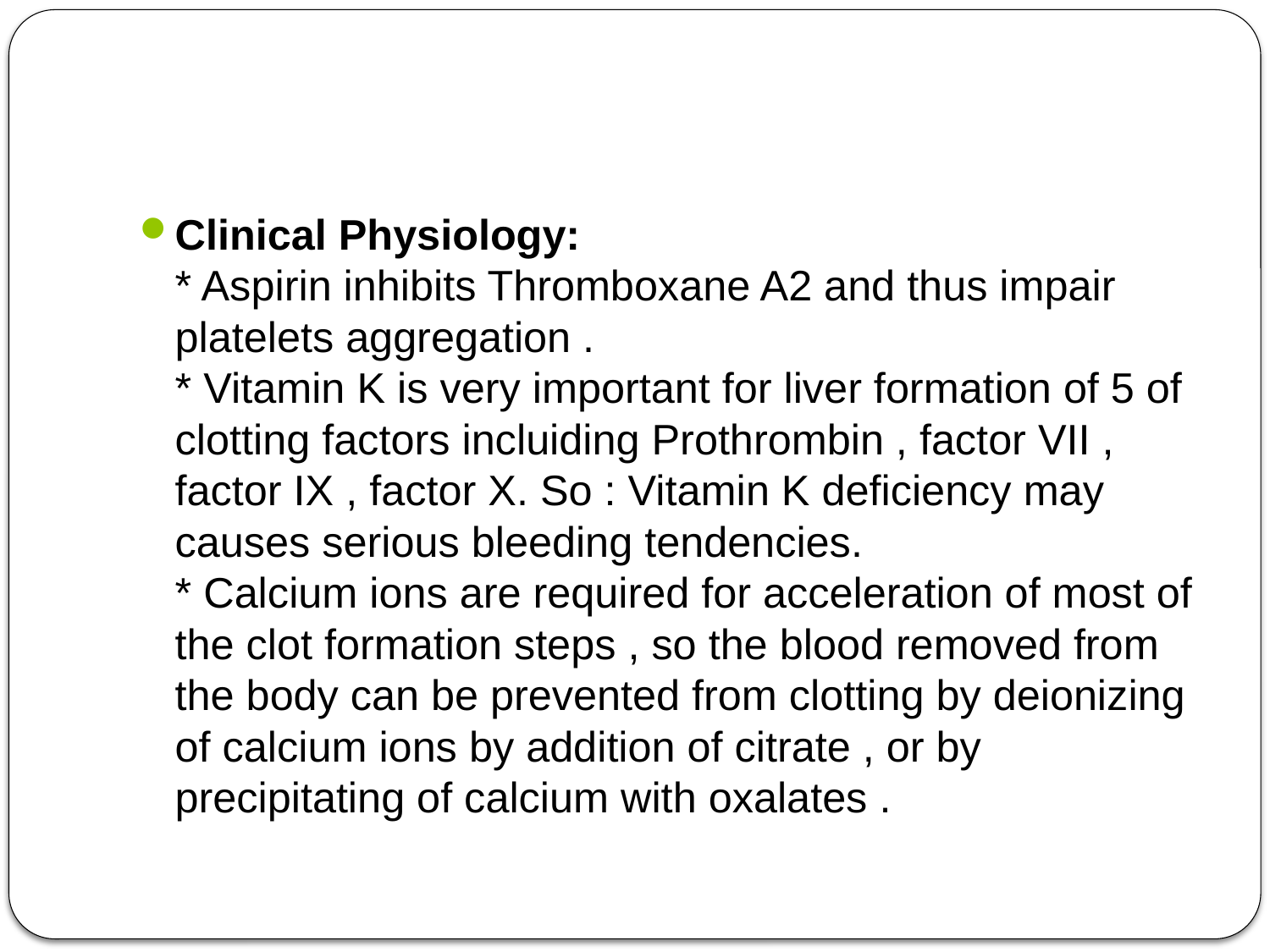

#
Clinical Physiology:
* Aspirin inhibits Thromboxane A2 and thus impair platelets aggregation .
* Vitamin K is very important for liver formation of 5 of clotting factors incluiding Prothrombin , factor VII , factor IX , factor X. So : Vitamin K deficiency may causes serious bleeding tendencies.
* Calcium ions are required for acceleration of most of the clot formation steps , so the blood removed from the body can be prevented from clotting by deionizing of calcium ions by addition of citrate , or by precipitating of calcium with oxalates .